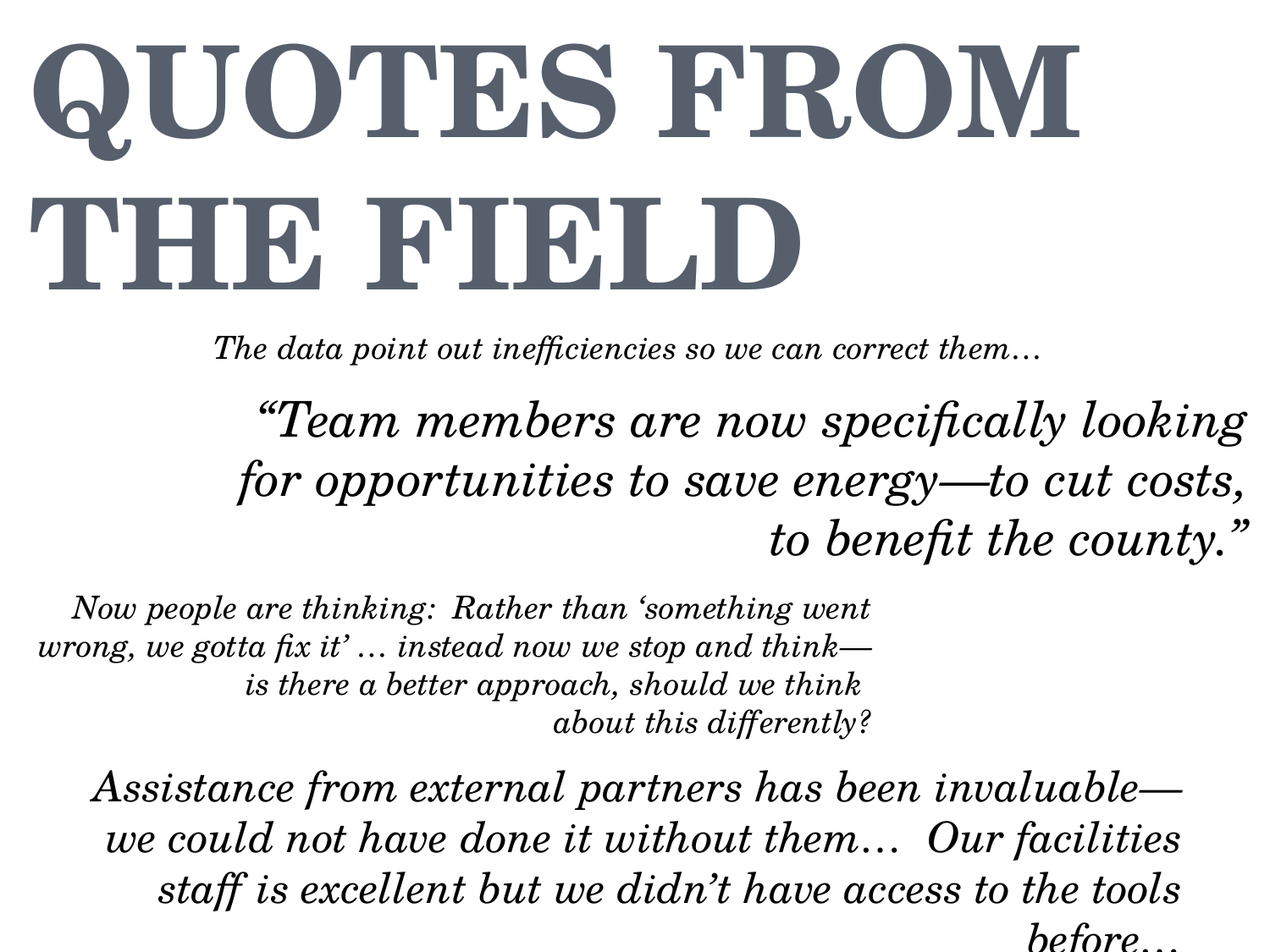

# Quotes from the field
The data point out inefficiencies so we can correct them…
“Team members are now specifically looking for opportunities to save energy—to cut costs,
to benefit the county.”
Now people are thinking:  Rather than ‘something went wrong, we gotta fix it’ … instead now we stop and think—is there a better approach, should we think
about this differently?
Assistance from external partners has been invaluable—we could not have done it without them…  Our facilities staff is excellent but we didn’t have access to the tools before…